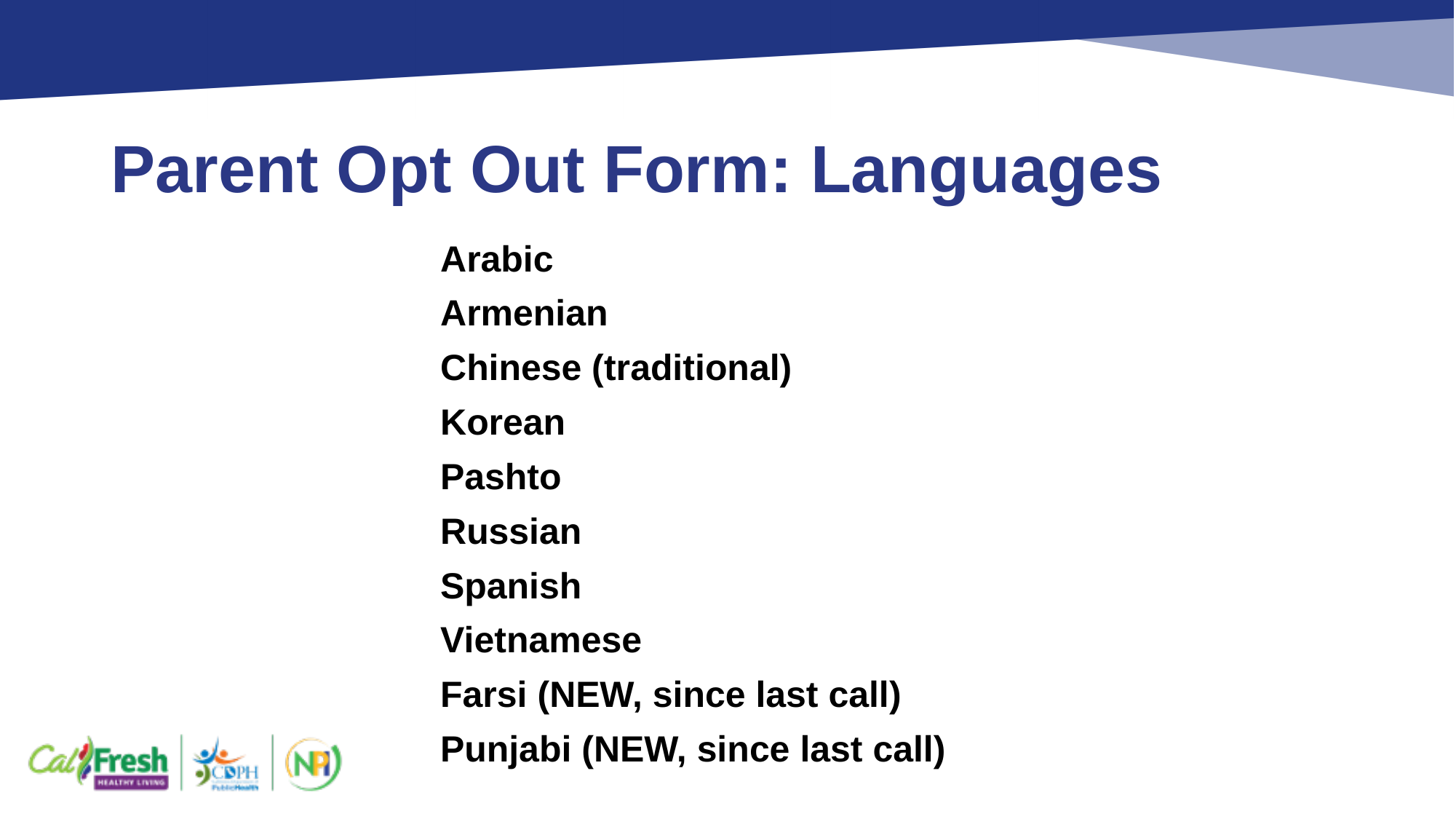

# Parent Opt Out Form: Languages
Arabic
Armenian
Chinese (traditional)
Korean
Pashto
Russian
Spanish
Vietnamese
Farsi (NEW, since last call)
Punjabi (NEW, since last call)